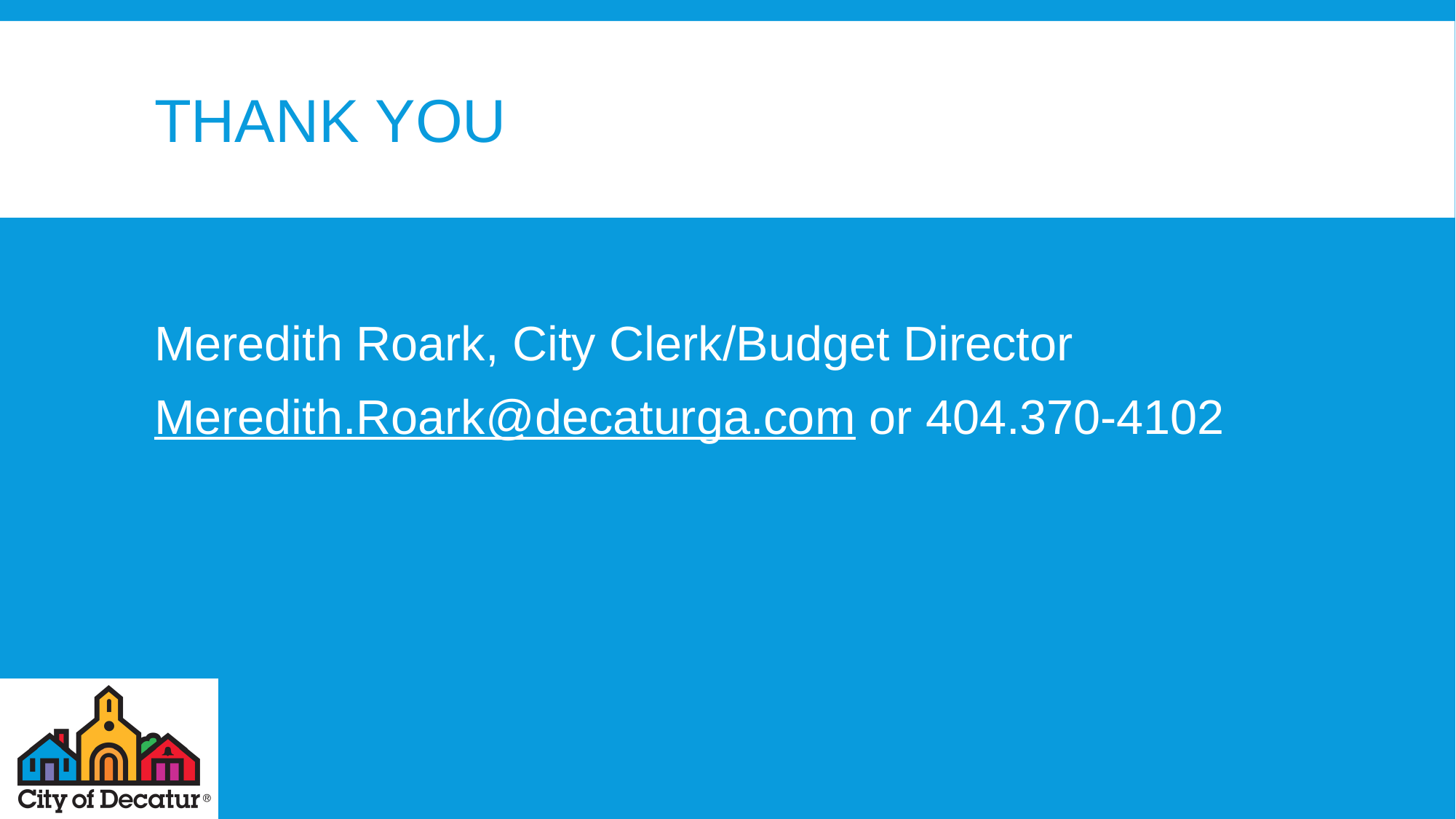

# Thank you
Meredith Roark, City Clerk/Budget Director
Meredith.Roark@decaturga.com or 404.370-4102